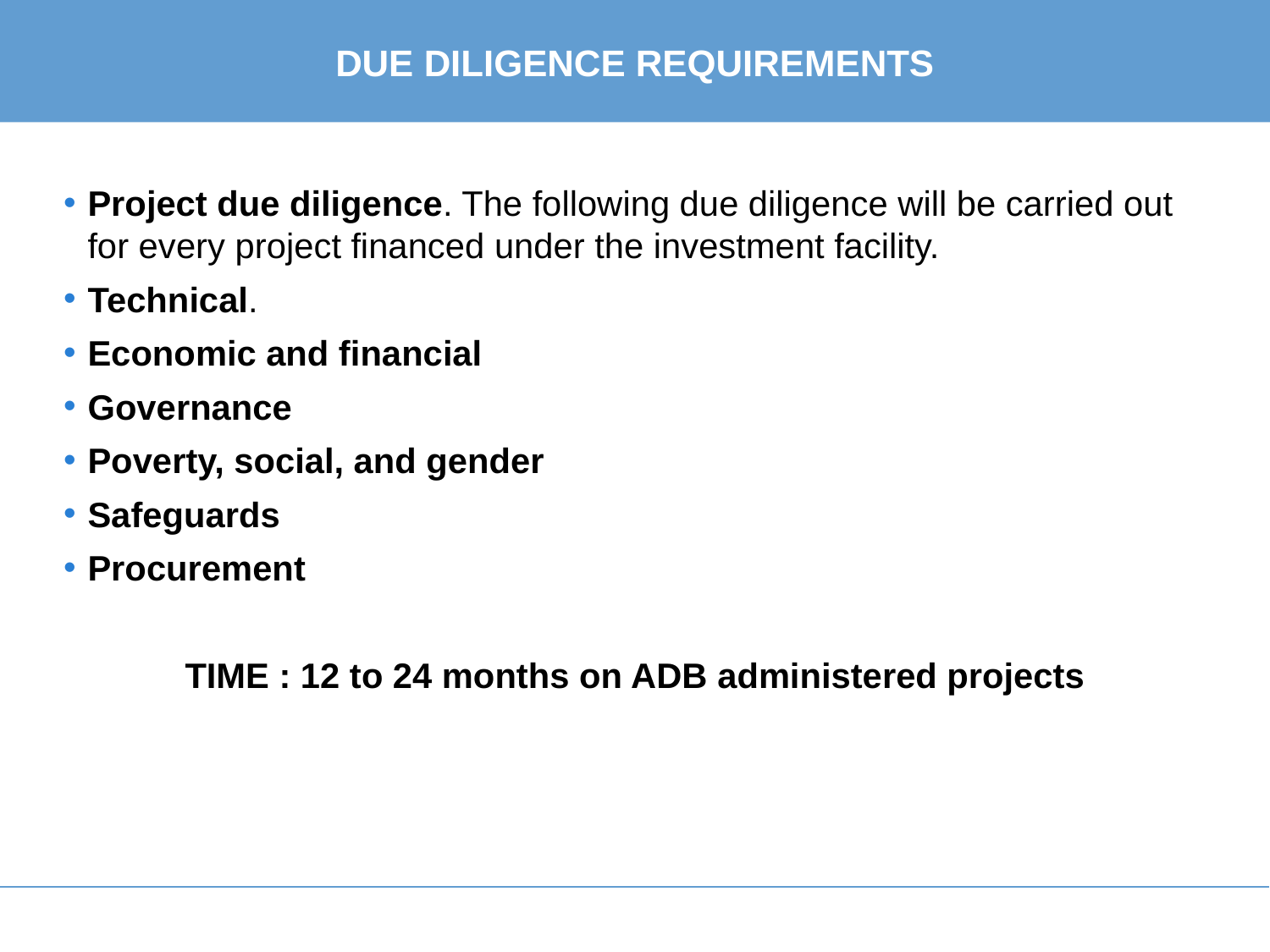

# DUE DILIGENCE REQUIREMENTS
Project due diligence. The following due diligence will be carried out for every project financed under the investment facility.
Technical.
Economic and financial
Governance
Poverty, social, and gender
Safeguards
Procurement

TIME : 12 to 24 months on ADB administered projects